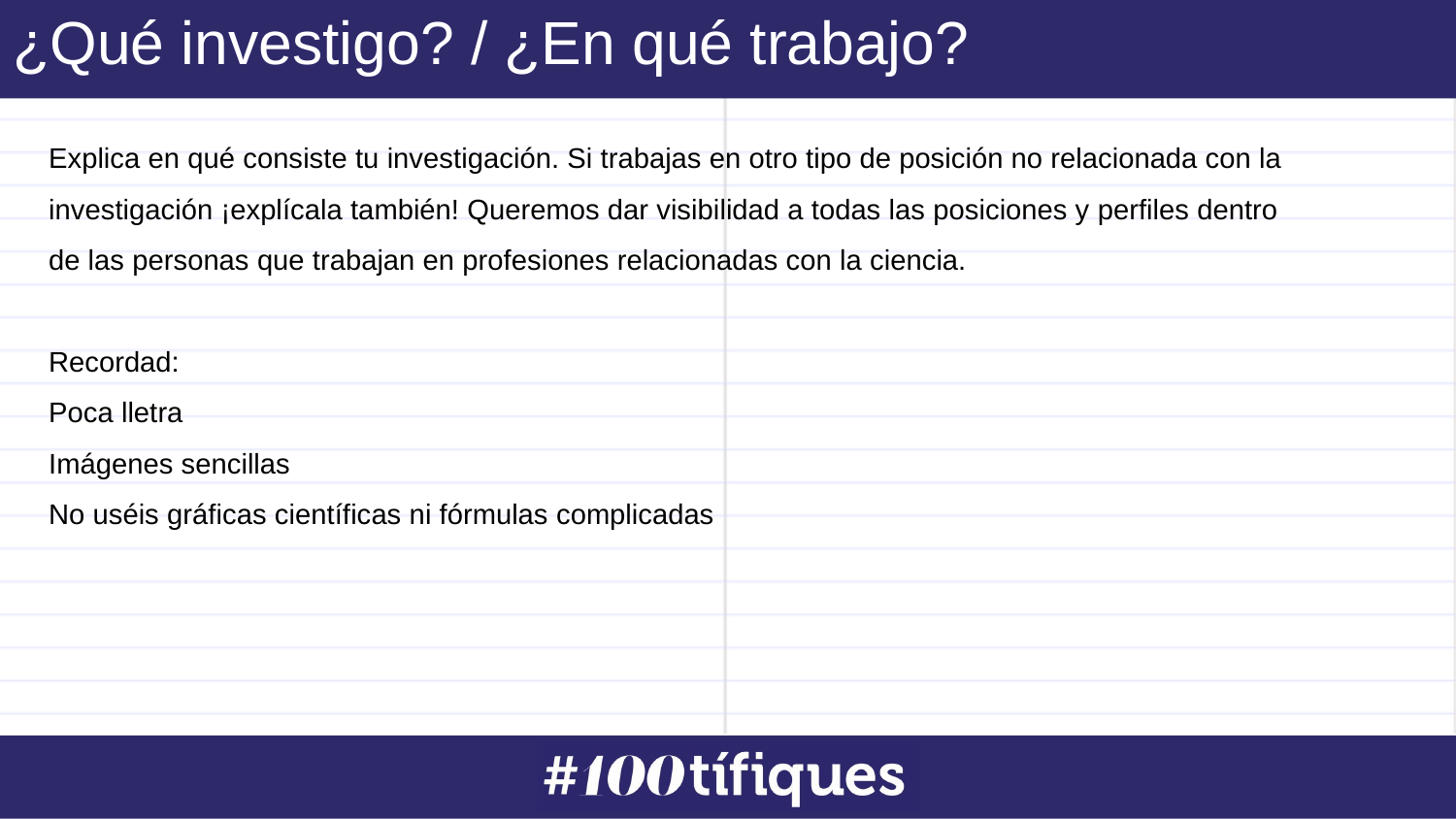

¿Qué investigo? / ¿En qué trabajo?

⛌
✔

Explica en qué consiste tu investigación. Si trabajas en otro tipo de posición no relacionada con la investigación ¡explícala también! Queremos dar visibilidad a todas las posiciones y perfiles dentro de las personas que trabajan en profesiones relacionadas con la ciencia.

Recordad:
Poca lletra
Imágenes sencillas
No uséis gráficas científicas ni fórmulas complicadas